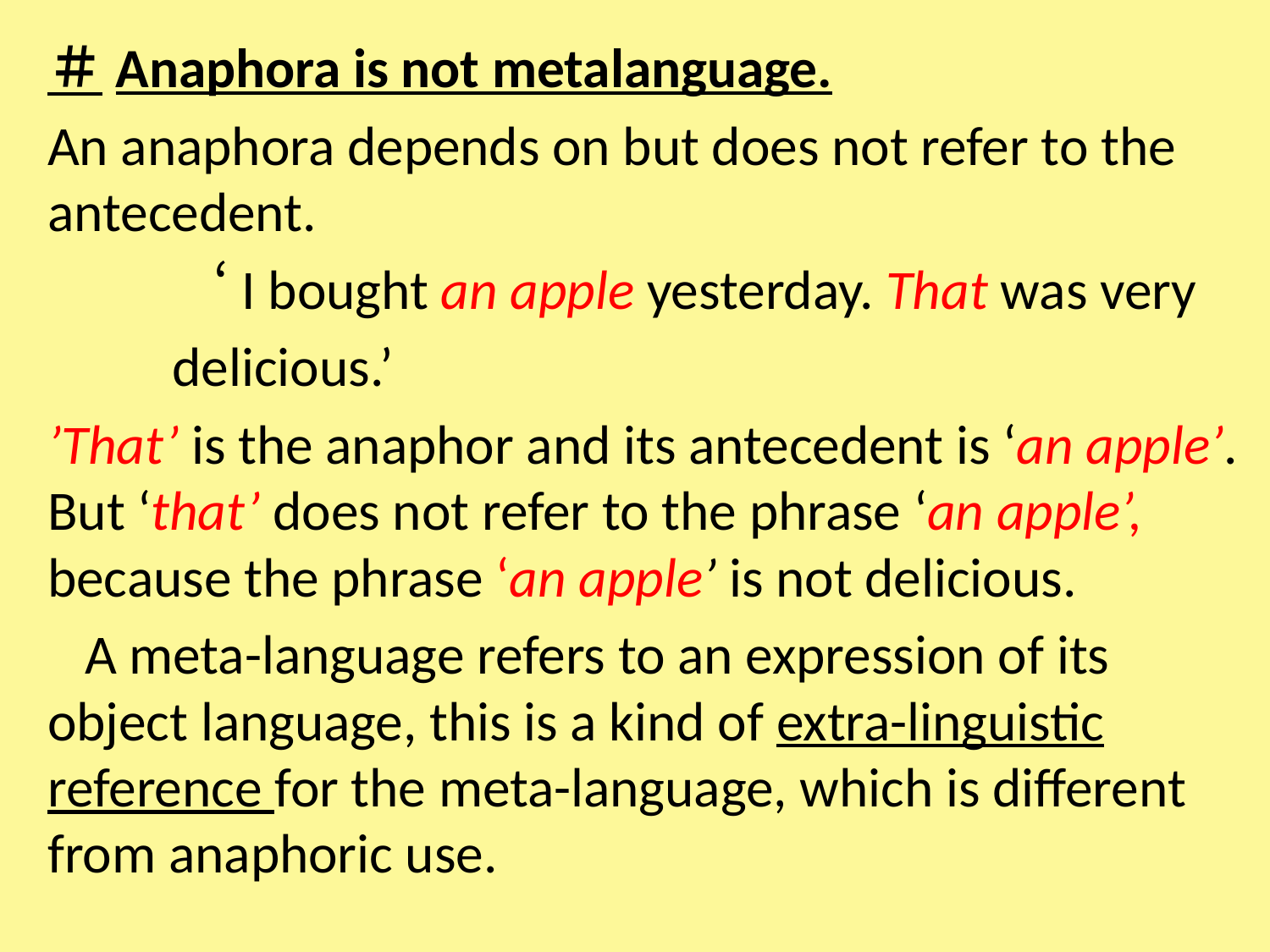

＃Anaphora is not metalanguage.
An anaphora depends on but does not refer to the antecedent.
　　　‘I bought an apple yesterday. That was very
          delicious.’
’That’ is the anaphor and its antecedent is ‘an apple’. But ‘that’ does not refer to the phrase ‘an apple’, because the phrase ‘an apple’ is not delicious.
   A meta-language refers to an expression of its object language, this is a kind of extra-linguistic reference for the meta-language, which is different from anaphoric use.